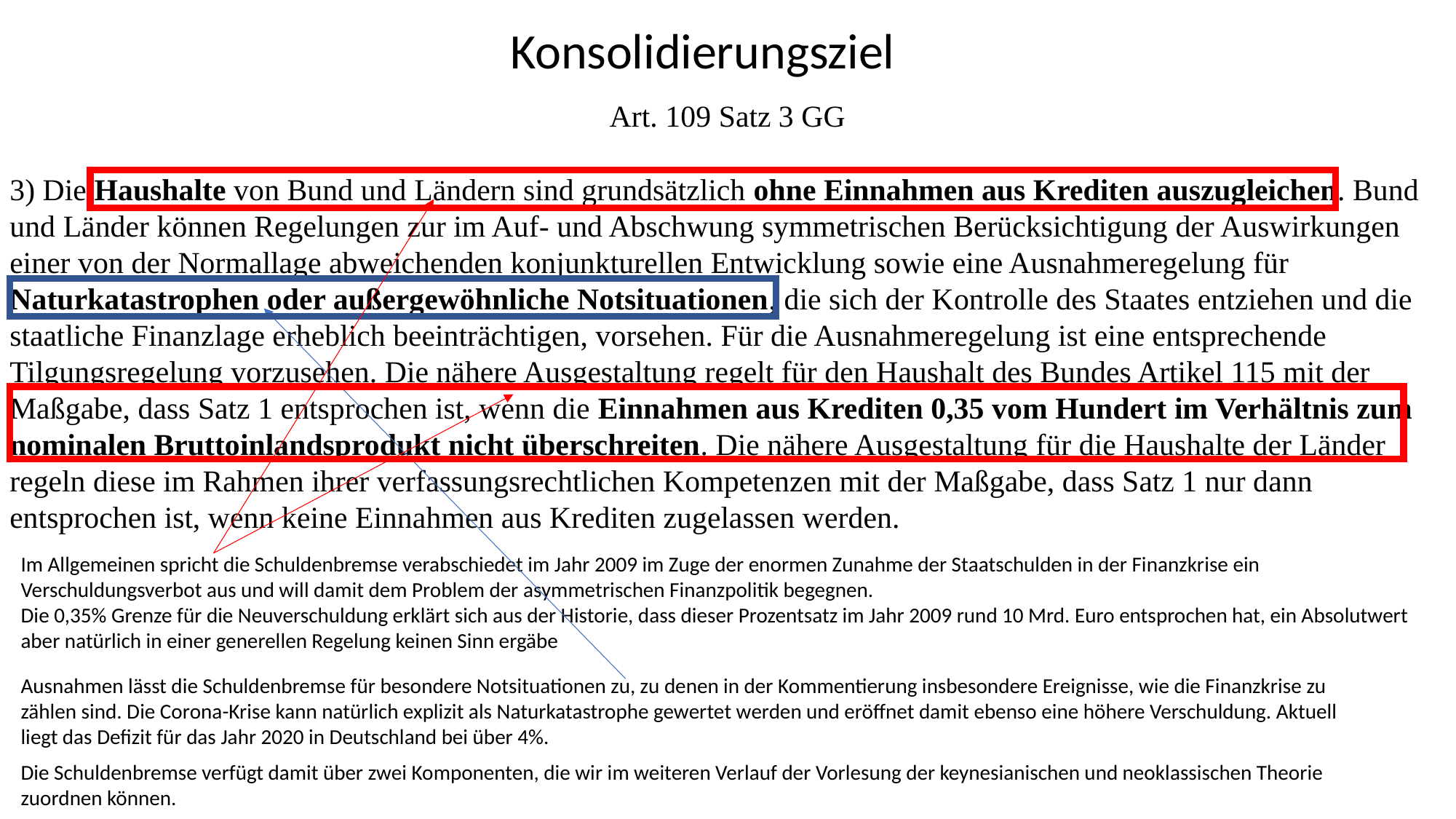

Konsolidierungsziel
Art. 109 Satz 3 GG

3) Die Haushalte von Bund und Ländern sind grundsätzlich ohne Einnahmen aus Krediten auszugleichen. Bund und Länder können Regelungen zur im Auf- und Abschwung symmetrischen Berücksichtigung der Auswirkungen einer von der Normallage abweichenden konjunkturellen Entwicklung sowie eine Ausnahmeregelung für Naturkatastrophen oder außergewöhnliche Notsituationen, die sich der Kontrolle des Staates entziehen und die staatliche Finanzlage erheblich beeinträchtigen, vorsehen. Für die Ausnahmeregelung ist eine entsprechende Tilgungsregelung vorzusehen. Die nähere Ausgestaltung regelt für den Haushalt des Bundes Artikel 115 mit der Maßgabe, dass Satz 1 entsprochen ist, wenn die Einnahmen aus Krediten 0,35 vom Hundert im Verhältnis zum nominalen Bruttoinlandsprodukt nicht überschreiten. Die nähere Ausgestaltung für die Haushalte der Länder regeln diese im Rahmen ihrer verfassungsrechtlichen Kompetenzen mit der Maßgabe, dass Satz 1 nur dann entsprochen ist, wenn keine Einnahmen aus Krediten zugelassen werden.

Im Allgemeinen spricht die Schuldenbremse verabschiedet im Jahr 2009 im Zuge der enormen Zunahme der Staatschulden in der Finanzkrise ein Verschuldungsverbot aus und will damit dem Problem der asymmetrischen Finanzpolitik begegnen.
Die 0,35% Grenze für die Neuverschuldung erklärt sich aus der Historie, dass dieser Prozentsatz im Jahr 2009 rund 10 Mrd. Euro entsprochen hat, ein Absolutwert aber natürlich in einer generellen Regelung keinen Sinn ergäbe
Ausnahmen lässt die Schuldenbremse für besondere Notsituationen zu, zu denen in der Kommentierung insbesondere Ereignisse, wie die Finanzkrise zu zählen sind. Die Corona-Krise kann natürlich explizit als Naturkatastrophe gewertet werden und eröffnet damit ebenso eine höhere Verschuldung. Aktuell liegt das Defizit für das Jahr 2020 in Deutschland bei über 4%.
Die Schuldenbremse verfügt damit über zwei Komponenten, die wir im weiteren Verlauf der Vorlesung der keynesianischen und neoklassischen Theorie zuordnen können.